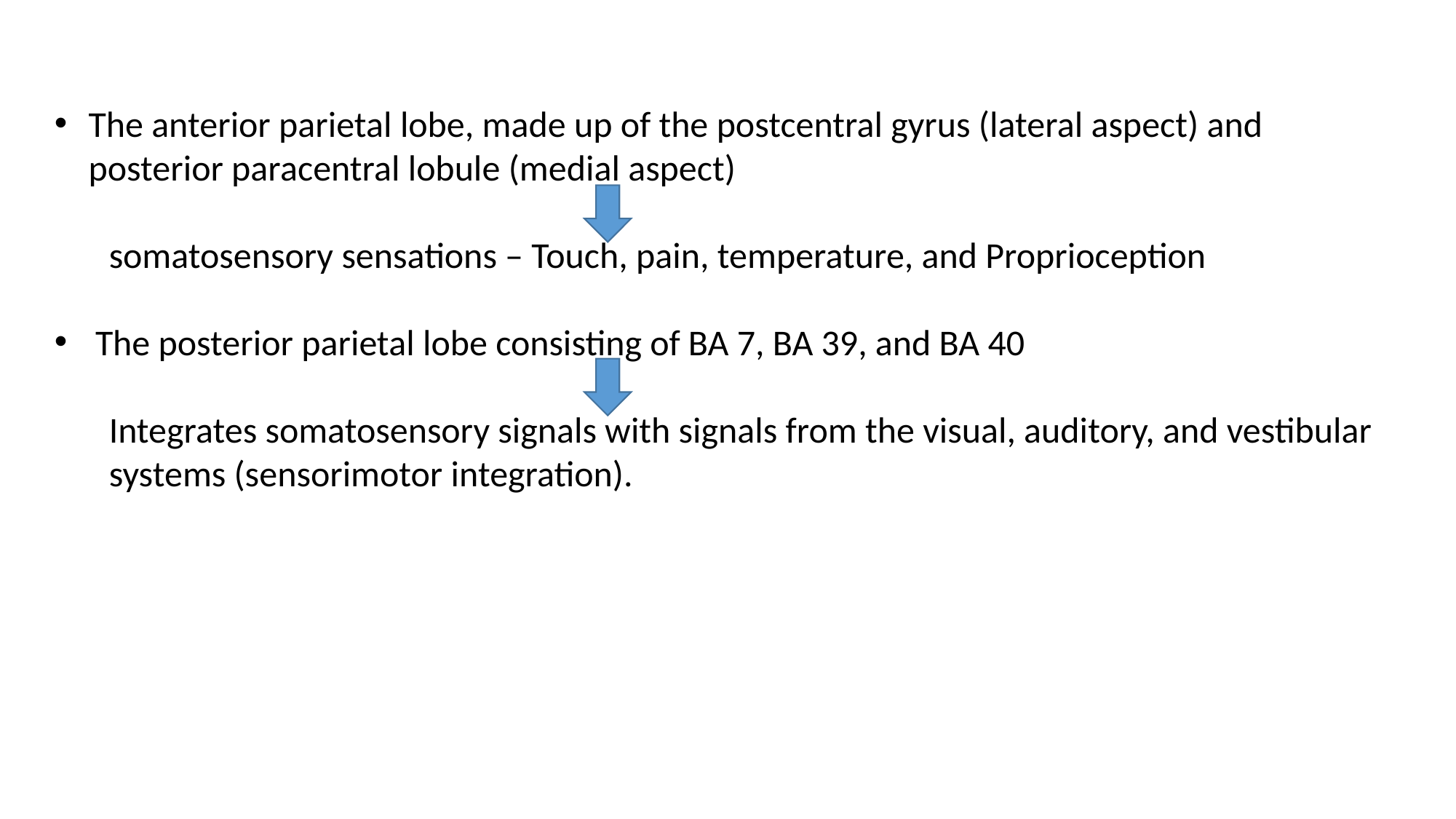

The anterior parietal lobe, made up of the postcentral gyrus (lateral aspect) and posterior paracentral lobule (medial aspect)

somatosensory sensations – Touch, pain, temperature, and Proprioception

The posterior parietal lobe consisting of BA 7, BA 39, and BA 40

Integrates somatosensory signals with signals from the visual, auditory, and vestibular systems (sensorimotor integration).